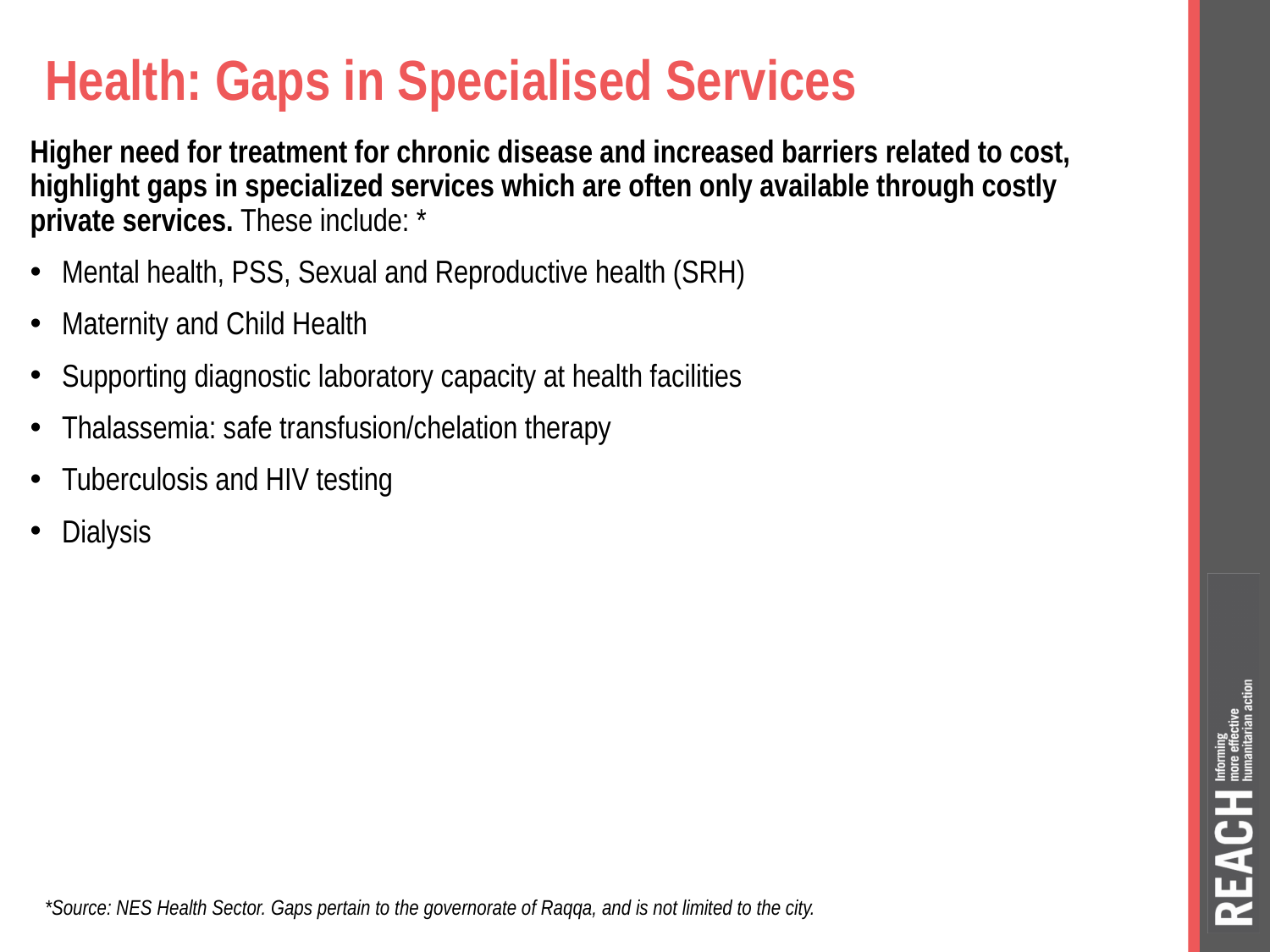

# Health: Gaps in Specialised Services
Higher need for treatment for chronic disease and increased barriers related to cost, highlight gaps in specialized services which are often only available through costly private services. These include: *
Mental health, PSS, Sexual and Reproductive health (SRH)
Maternity and Child Health
Supporting diagnostic laboratory capacity at health facilities
Thalassemia: safe transfusion/chelation therapy
Tuberculosis and HIV testing
Dialysis
*Source: NES Health Sector. Gaps pertain to the governorate of Raqqa, and is not limited to the city.